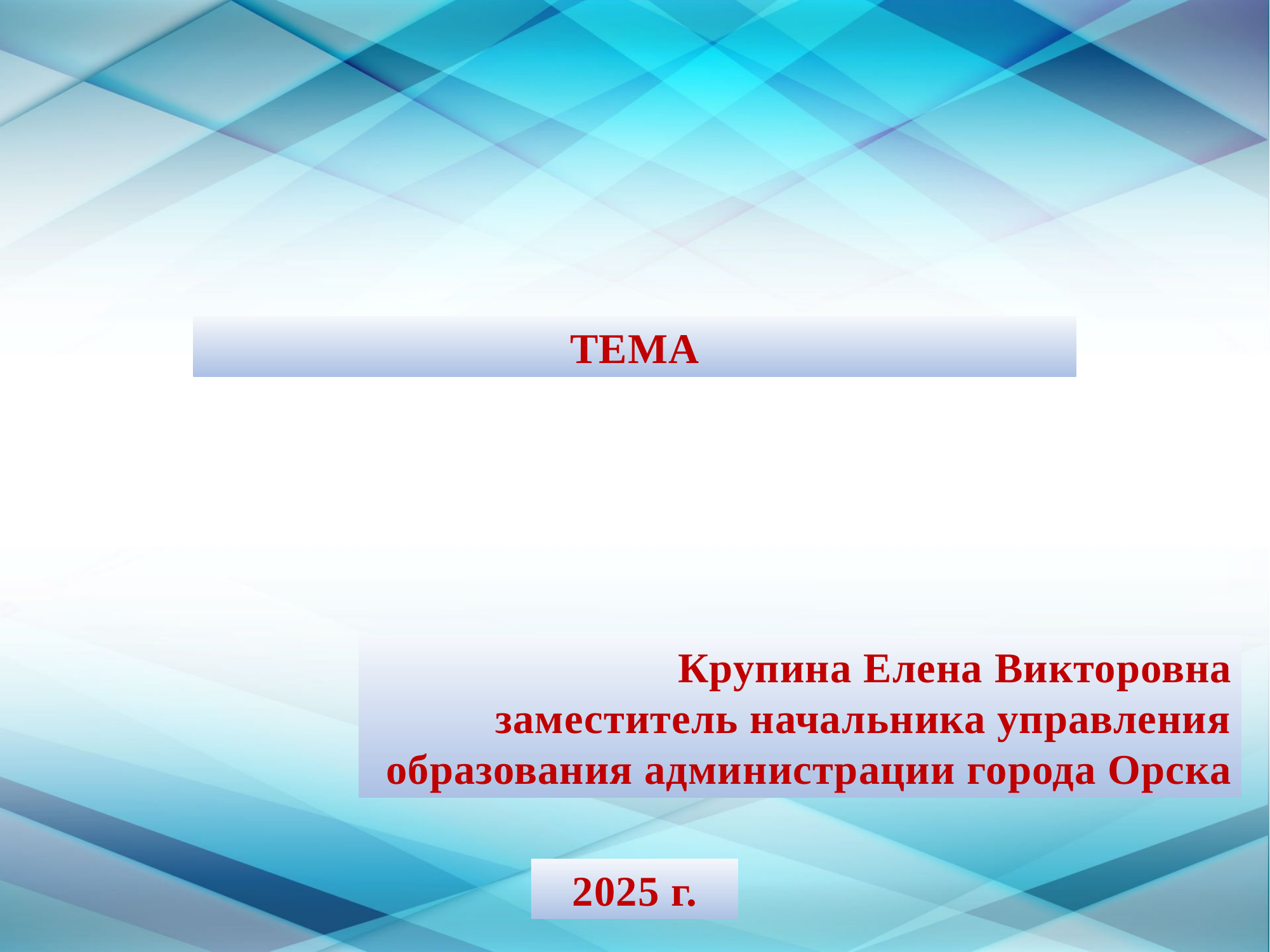

ТЕМА
Крупина Елена Викторовна
заместитель начальника управления образования администрации города Орска
2025 г.